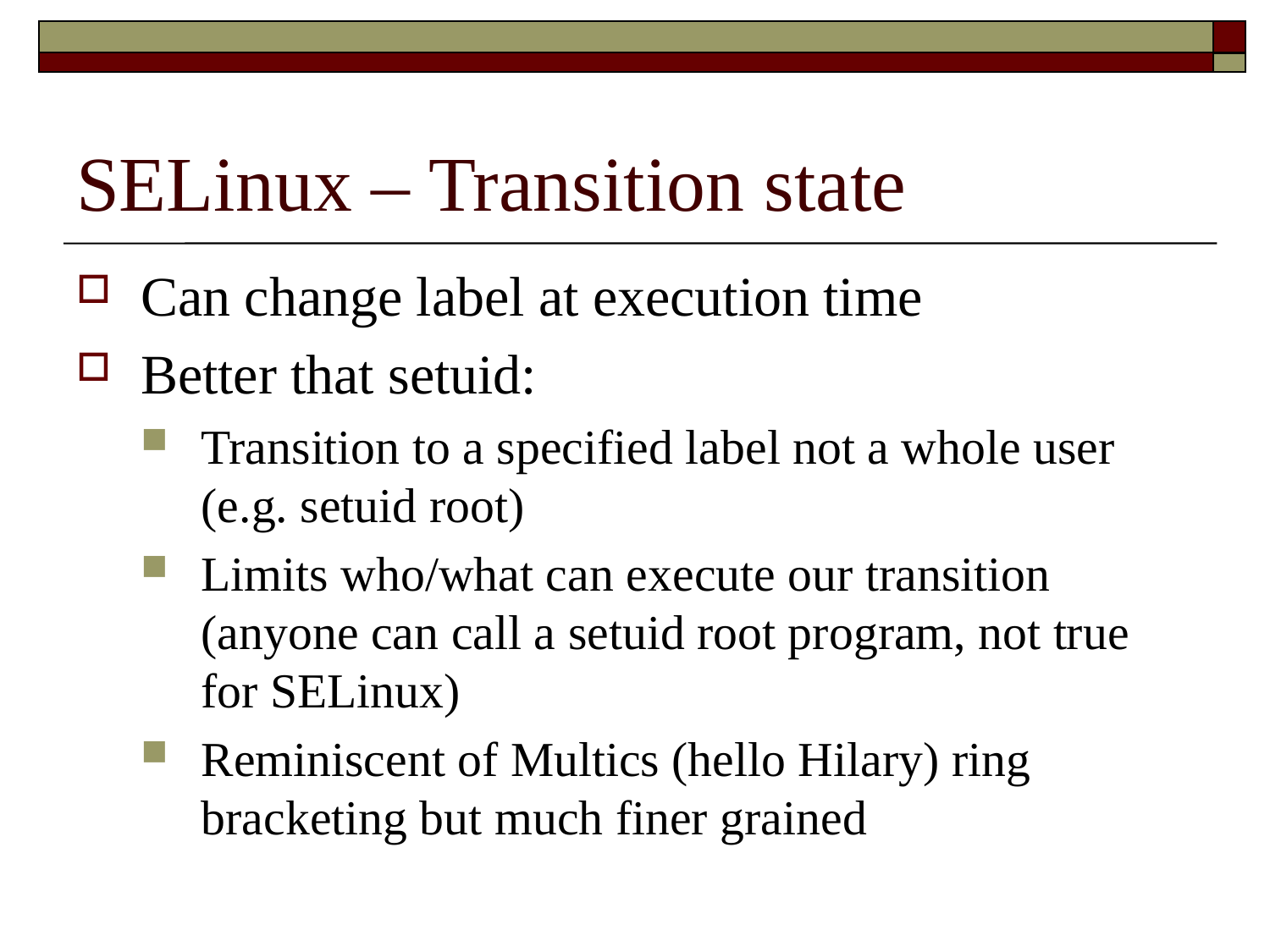

# SELinux – Transition state
Can change label at execution time
Better that setuid:
Transition to a specified label not a whole user (e.g. setuid root)
Limits who/what can execute our transition (anyone can call a setuid root program, not true for SELinux)
Reminiscent of Multics (hello Hilary) ring bracketing but much finer grained